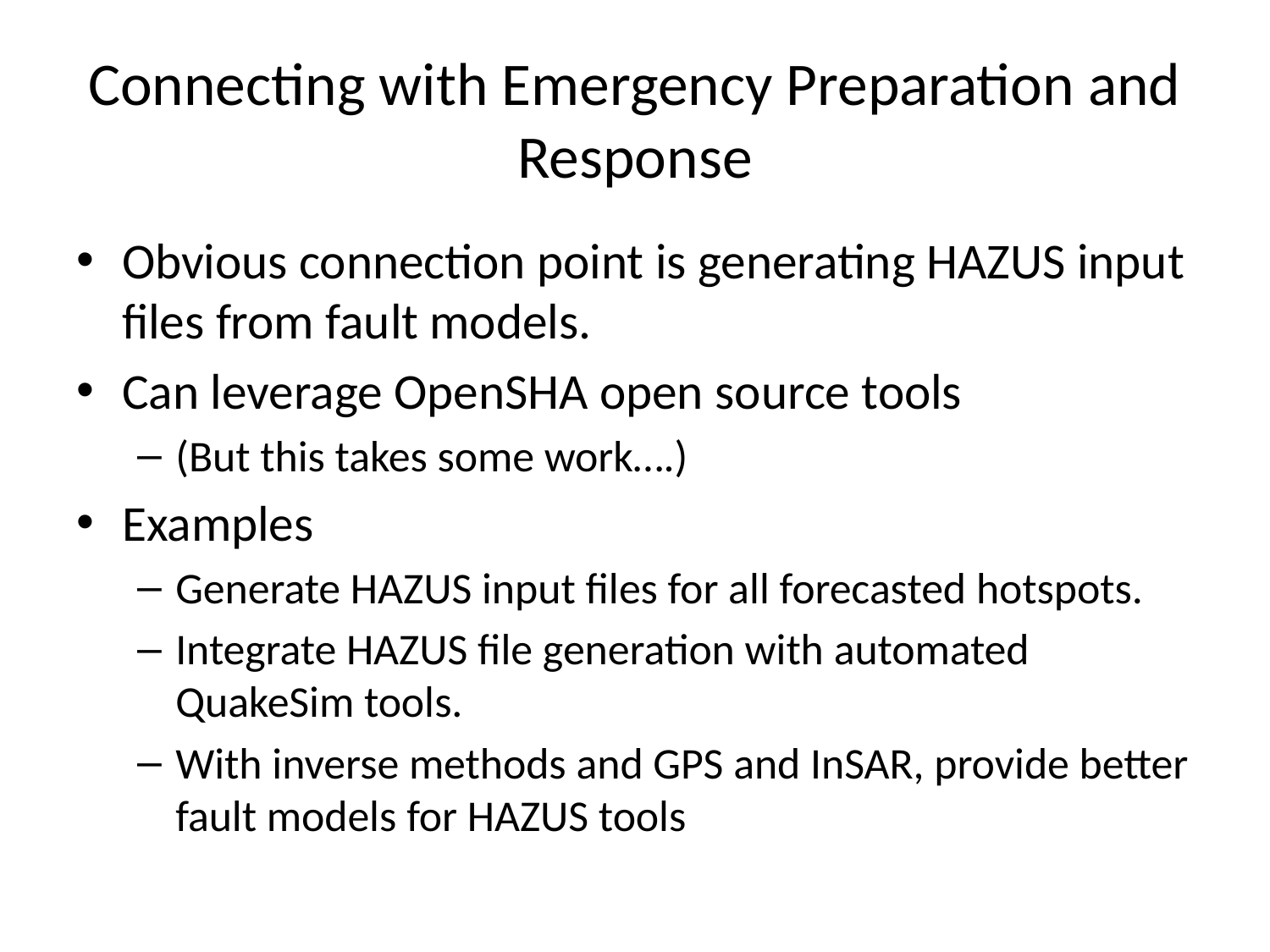

# Connecting with Emergency Preparation and Response
Obvious connection point is generating HAZUS input files from fault models.
Can leverage OpenSHA open source tools
(But this takes some work….)
Examples
Generate HAZUS input files for all forecasted hotspots.
Integrate HAZUS file generation with automated QuakeSim tools.
With inverse methods and GPS and InSAR, provide better fault models for HAZUS tools